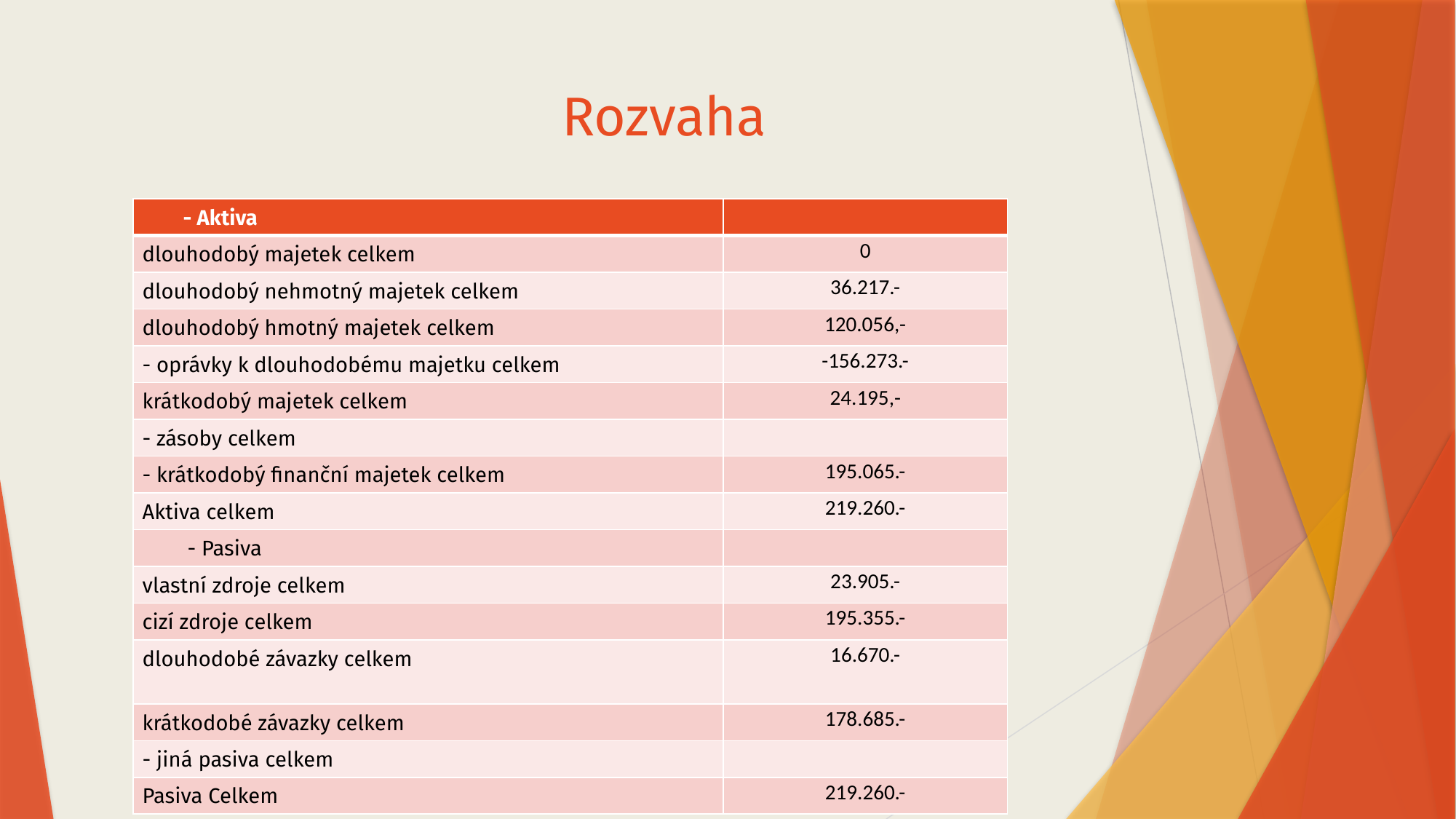

# Rozvaha
| - Aktiva |  |
| --- | --- |
| dlouhodobý majetek celkem | 0 |
| dlouhodobý nehmotný majetek celkem | 36.217.- |
| dlouhodobý hmotný majetek celkem | 120.056,- |
| - oprávky k dlouhodobému majetku celkem | -156.273.- |
| krátkodobý majetek celkem | 24.195,- |
| - zásoby celkem |  |
| - krátkodobý finanční majetek celkem | 195.065.- |
| Aktiva celkem | 219.260.- |
| - Pasiva |  |
| vlastní zdroje celkem | 23.905.- |
| cizí zdroje celkem | 195.355.- |
| dlouhodobé závazky celkem | 16.670.- |
| krátkodobé závazky celkem | 178.685.- |
| - jiná pasiva celkem |  |
| Pasiva Celkem | 219.260.- |